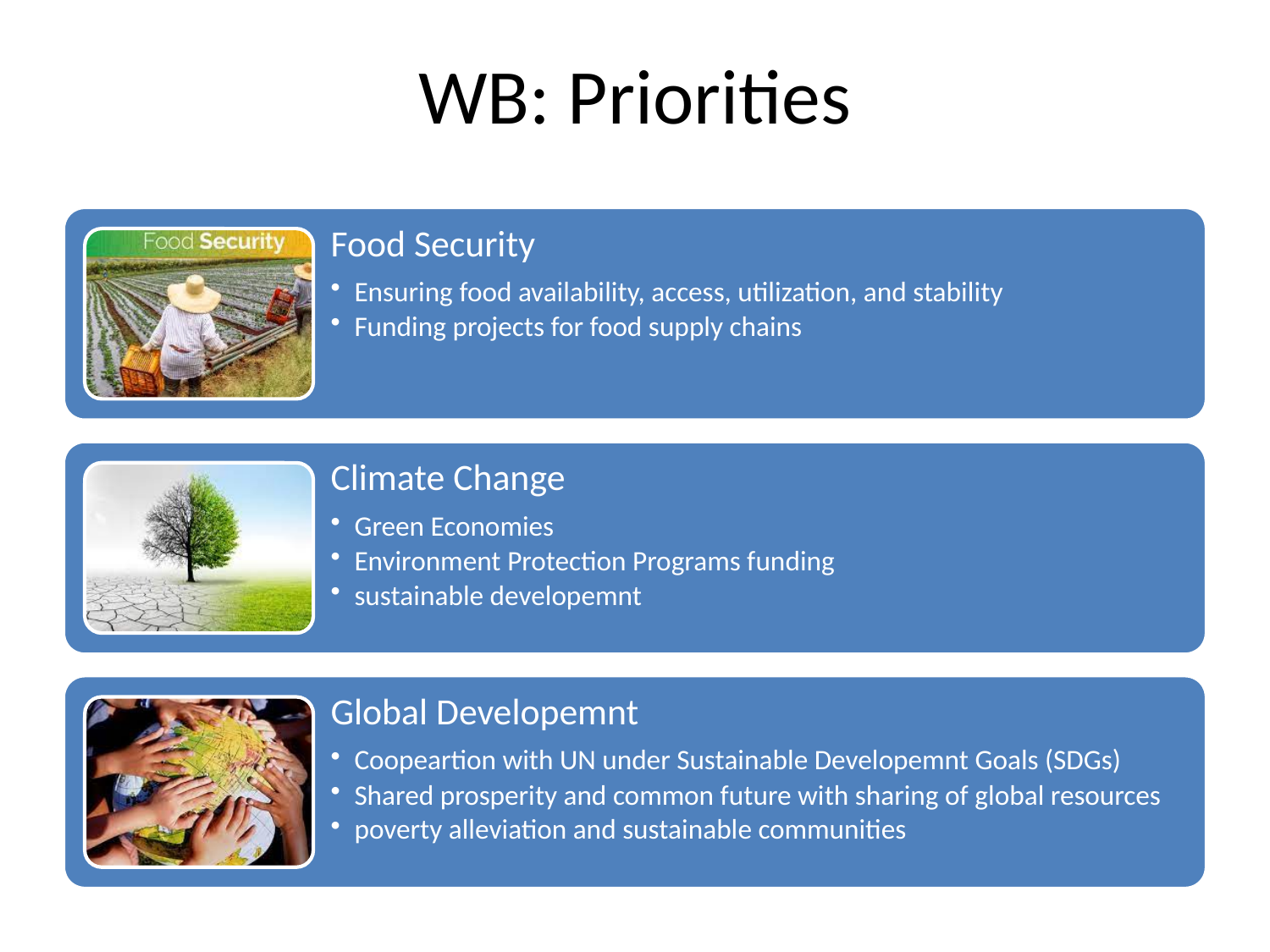

# WB: Priorities
Food Security
Ensuring food availability, access, utilization, and stability
Funding projects for food supply chains
Climate Change
Green Economies
Environment Protection Programs funding
sustainable developemnt
Global Developemnt
Coopeartion with UN under Sustainable Developemnt Goals (SDGs)
Shared prosperity and common future with sharing of global resources
poverty alleviation and sustainable communities